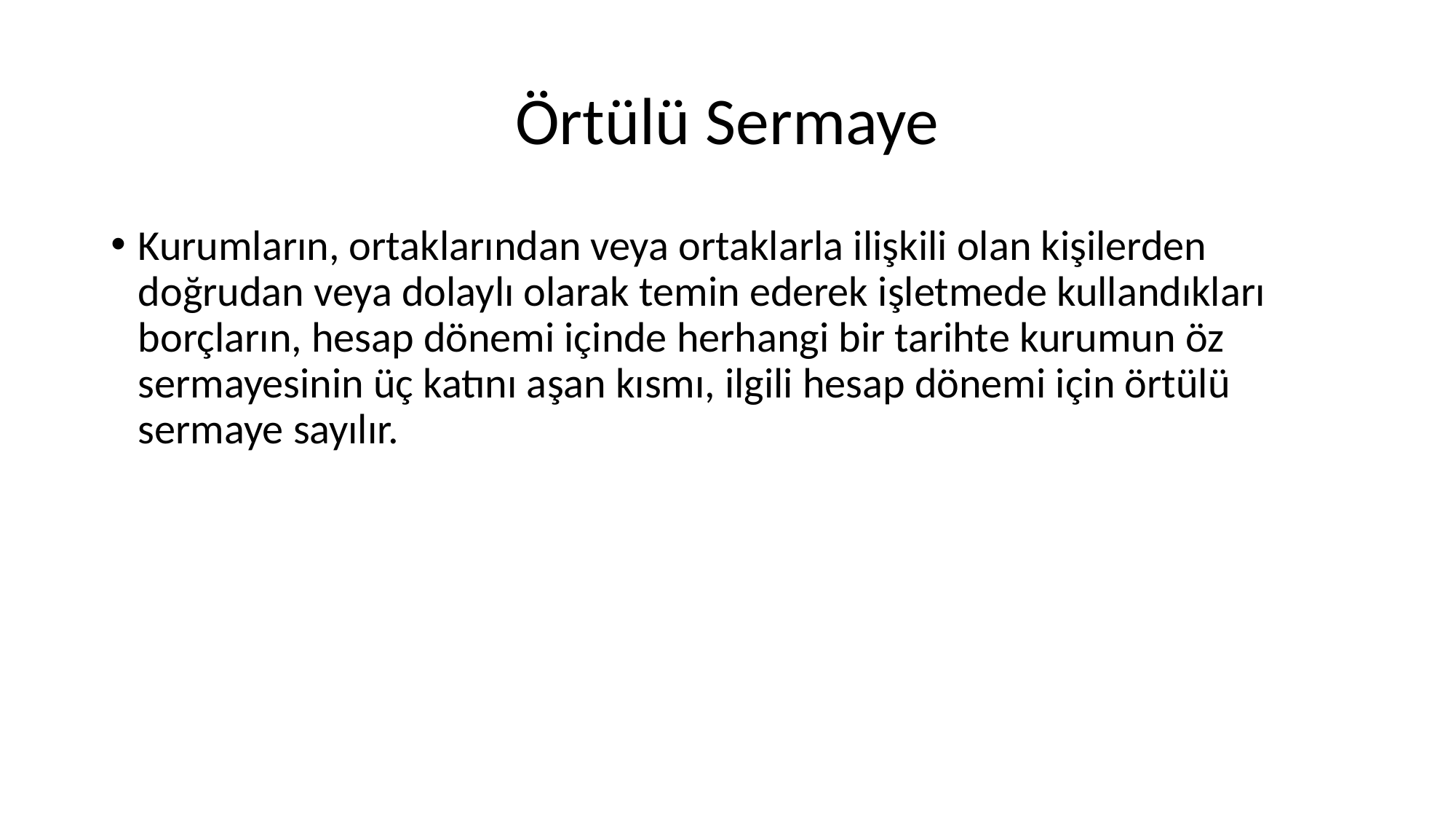

# Örtülü Sermaye
Kurumların, ortaklarından veya ortaklarla ilişkili olan kişilerden doğrudan veya dolaylı olarak temin ederek işletmede kullandıkları borçların, hesap dönemi içinde herhangi bir tarihte kurumun öz sermayesinin üç katını aşan kısmı, ilgili hesap dönemi için örtülü sermaye sayılır.